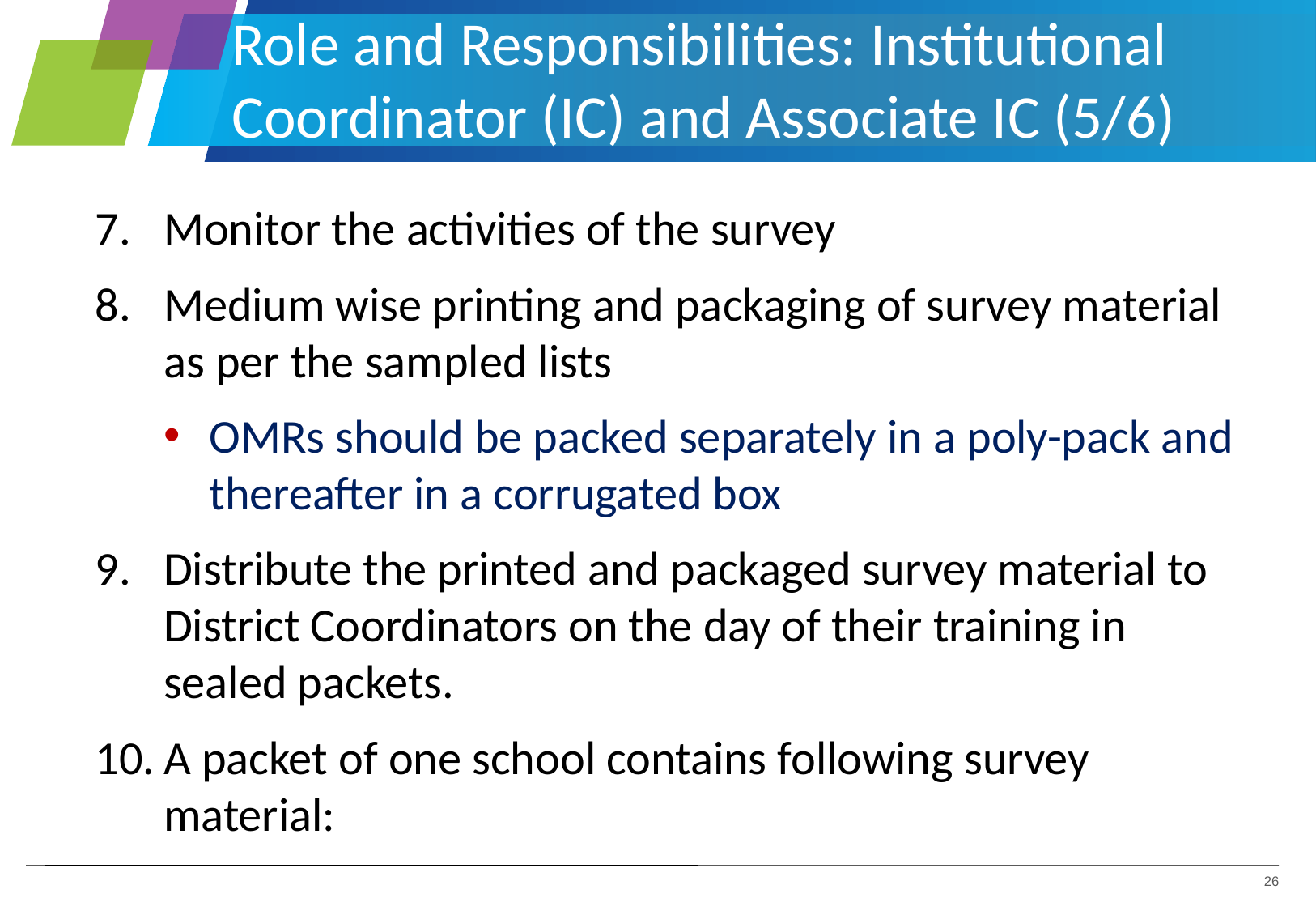

# Role and Responsibilities: Institutional Coordinator (IC) and Associate IC (5/6)
Monitor the activities of the survey
Medium wise printing and packaging of survey material as per the sampled lists
OMRs should be packed separately in a poly-pack and thereafter in a corrugated box
Distribute the printed and packaged survey material to District Coordinators on the day of their training in sealed packets.
A packet of one school contains following survey material: